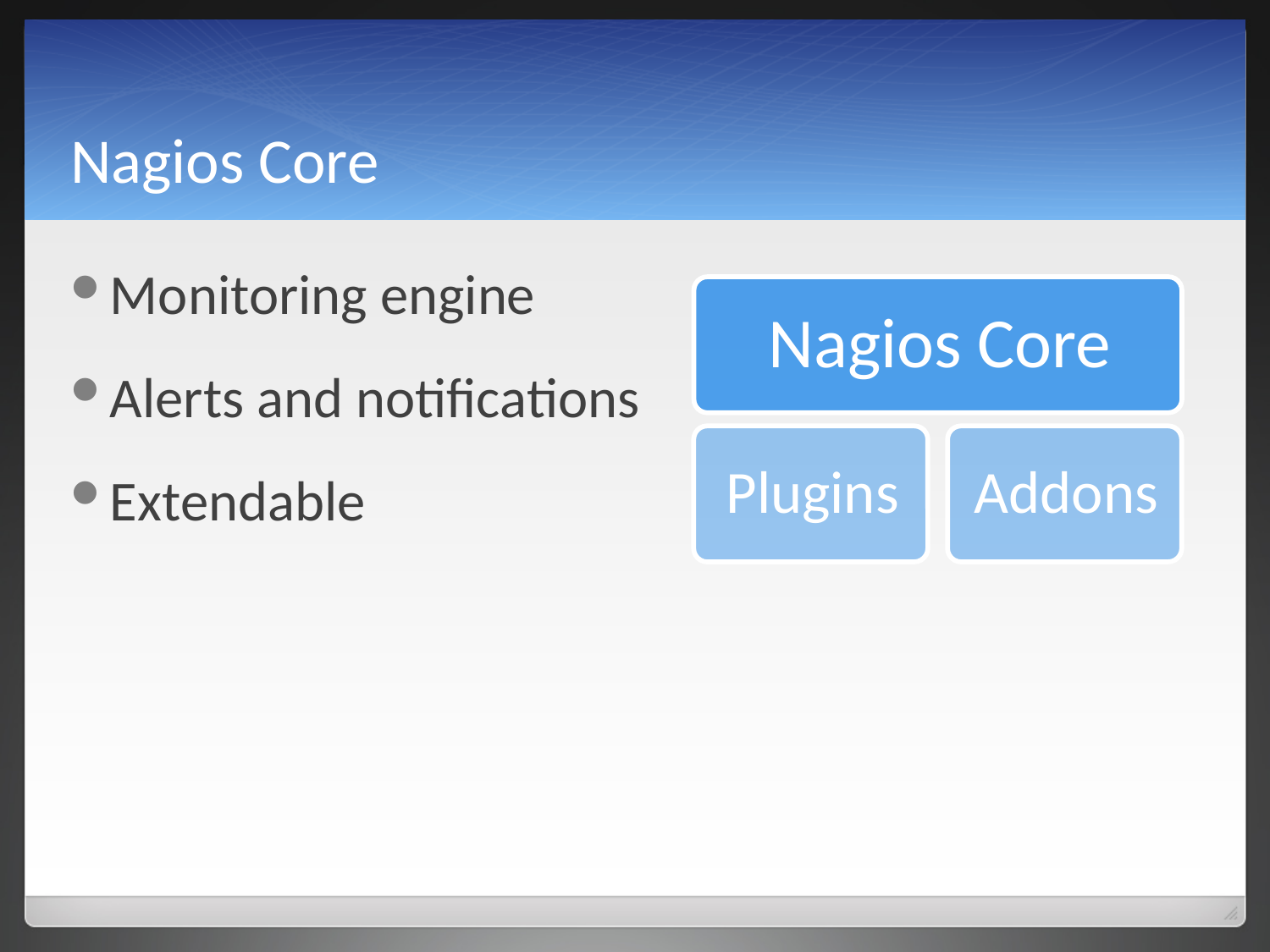

# Nagios Core
Monitoring engine
Alerts and notifications
Extendable

Nagios Core
Plugins
Addons